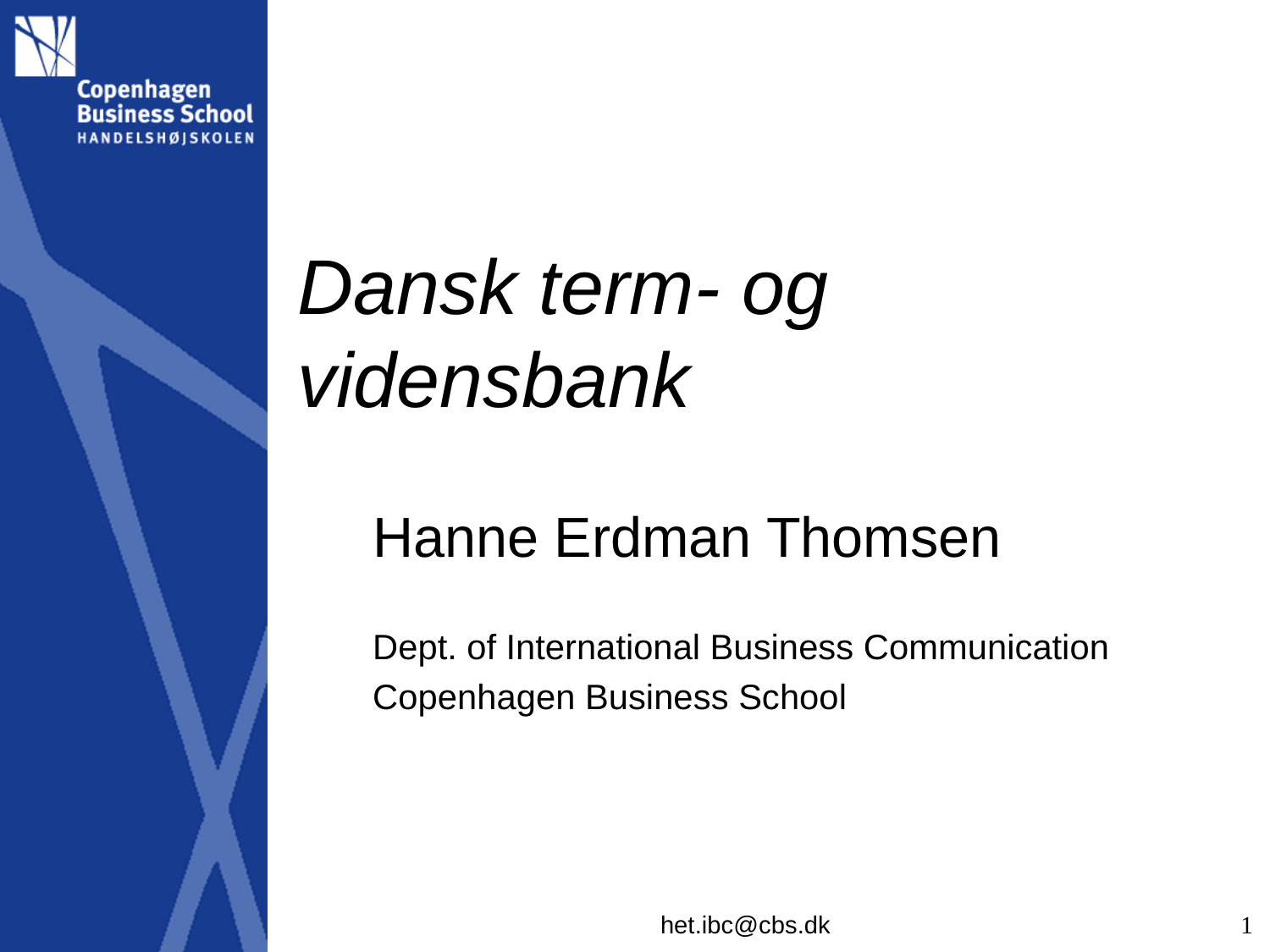

# Dansk term- og vidensbank
Hanne Erdman Thomsen

Dept. of International Business Communication
Copenhagen Business School
het.ibc@cbs.dk
1